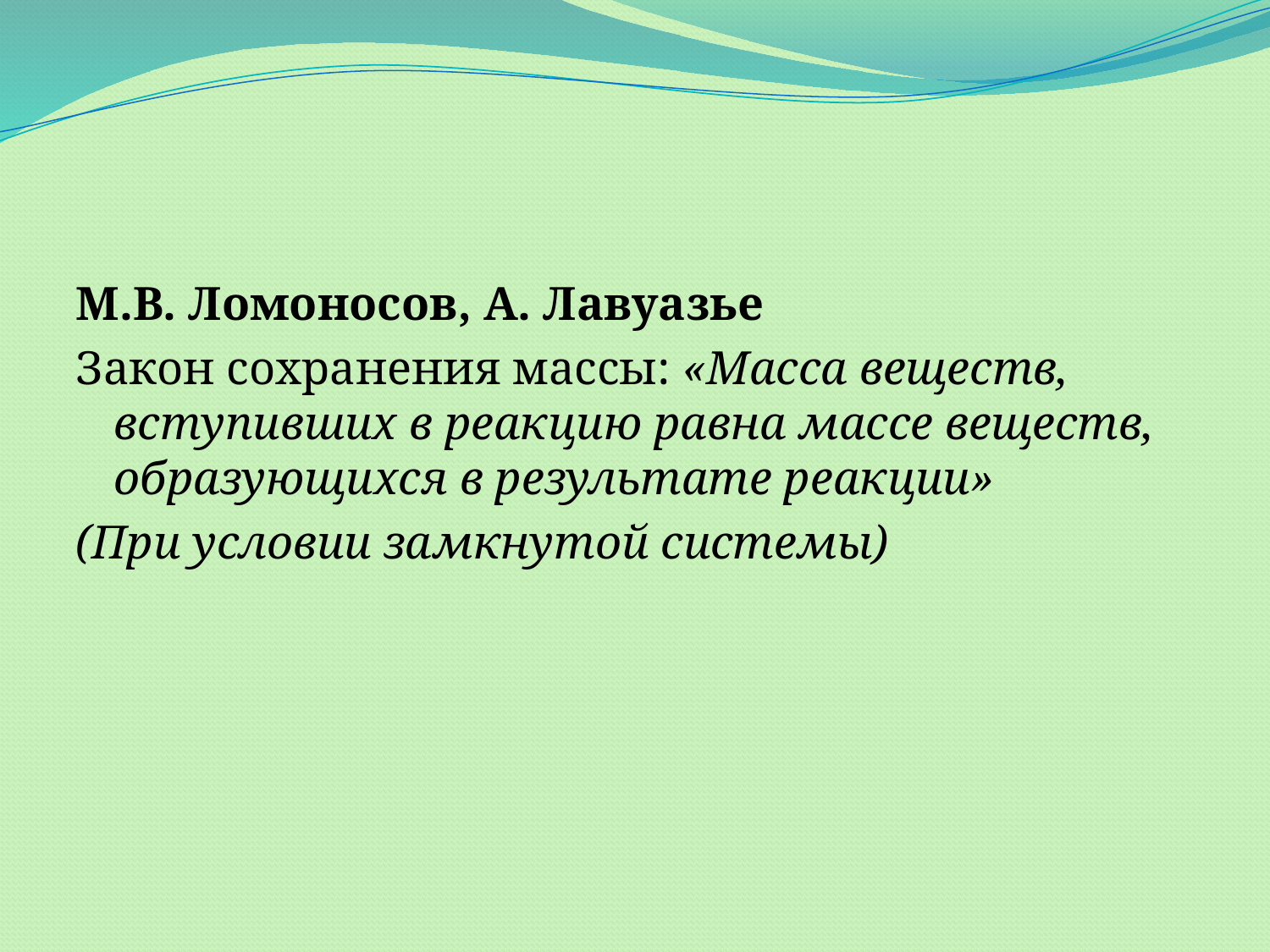

М.В. Ломоносов, А. Лавуазье
Закон сохранения массы: «Масса веществ, вступивших в реакцию равна массе веществ, образующихся в результате реакции»
(При условии замкнутой системы)